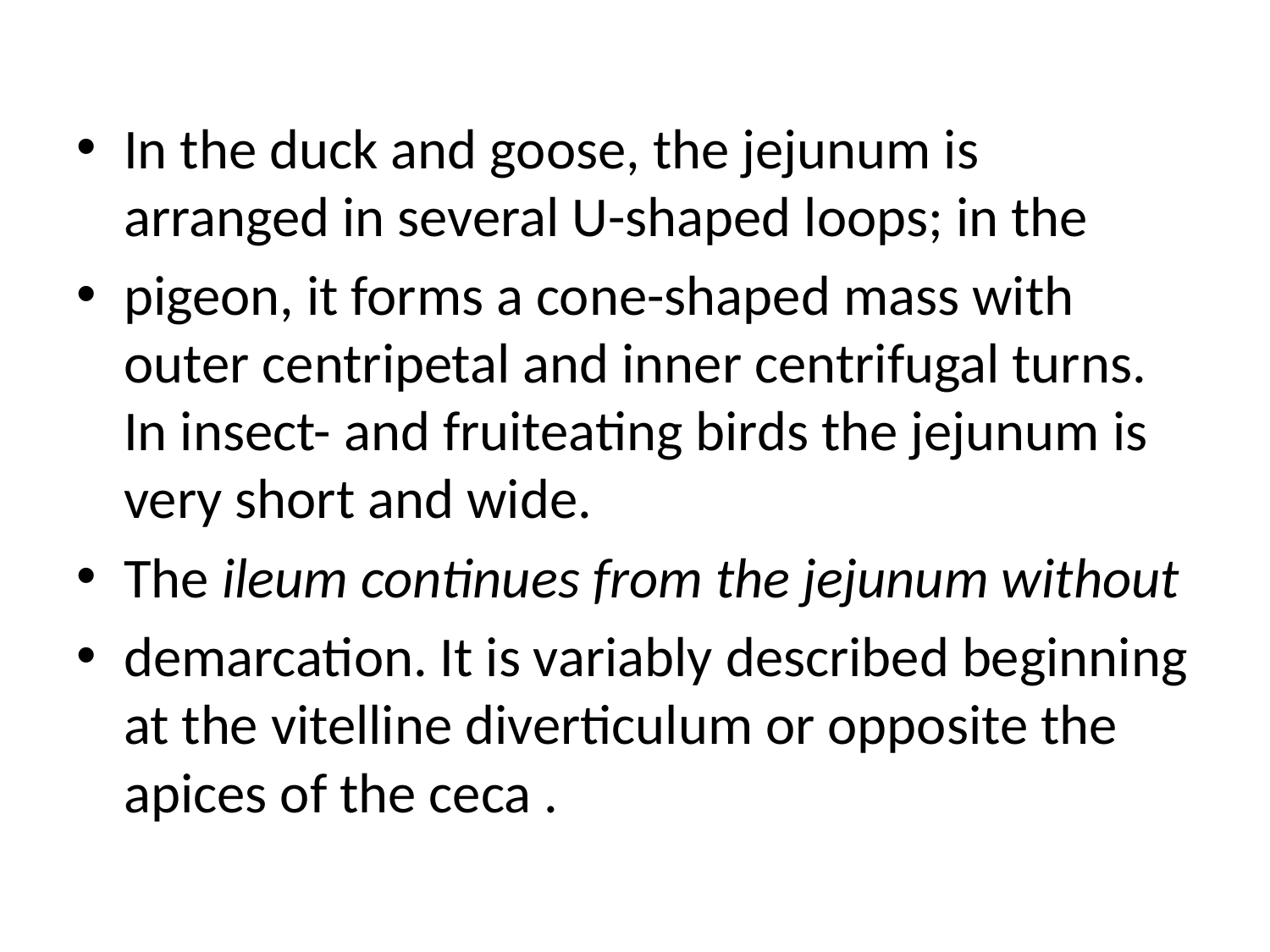

In the duck and goose, the jejunum is arranged in several U-shaped loops; in the
pigeon, it forms a cone-shaped mass with outer centripetal and inner centrifugal turns. In insect- and fruiteating birds the jejunum is very short and wide.
The ileum continues from the jejunum without
demarcation. It is variably described beginning at the vitelline diverticulum or opposite the apices of the ceca .